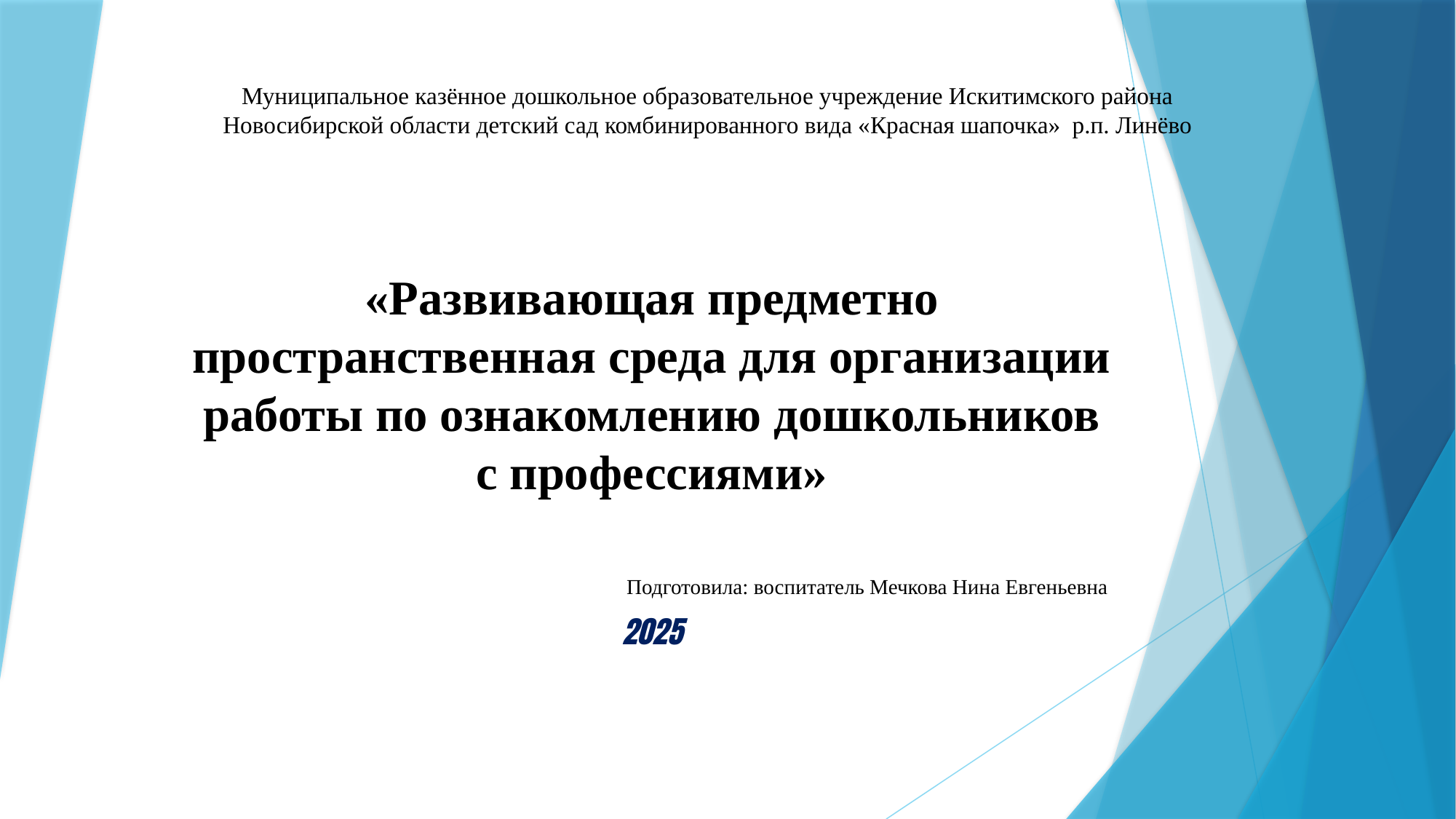

# Муниципальное казённое дошкольное образовательное учреждение Искитимского района Новосибирской области детский сад комбинированного вида «Красная шапочка»  р.п. Линёво
«Развивающая предметно пространственная среда для организации работы по ознакомлению дошкольников с профессиями»

Подготовила: воспитатель Мечкова Нина Евгеньевна
2025